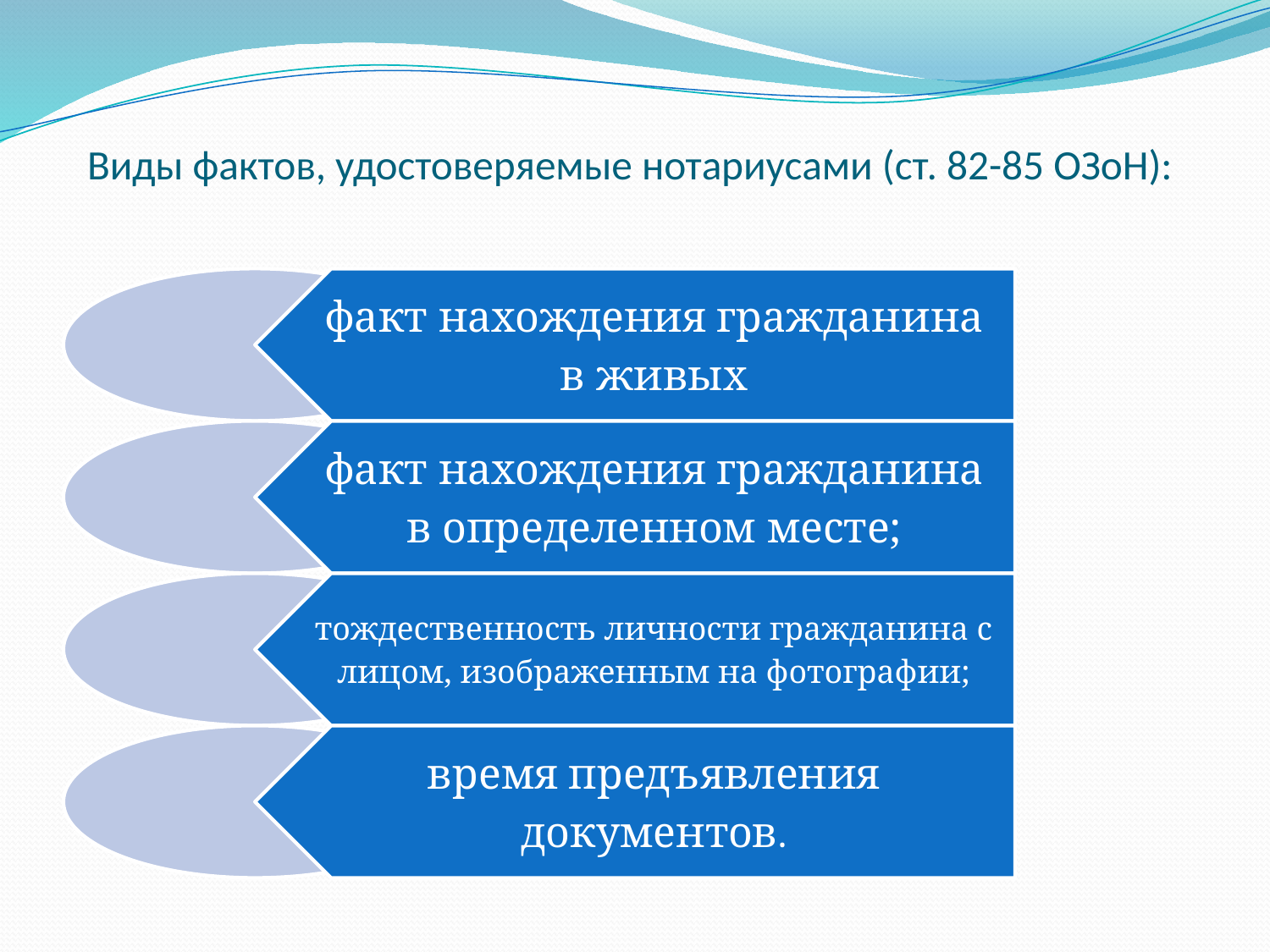

# Виды фактов, удостоверяемые нотариусами (ст. 82-85 ОЗоН):
факт нахождения гражданина в живых
факт нахождения гражданина в определенном месте;
тождественность личности гражданина с лицом, изображенным на фотографии;
время предъявления документов.